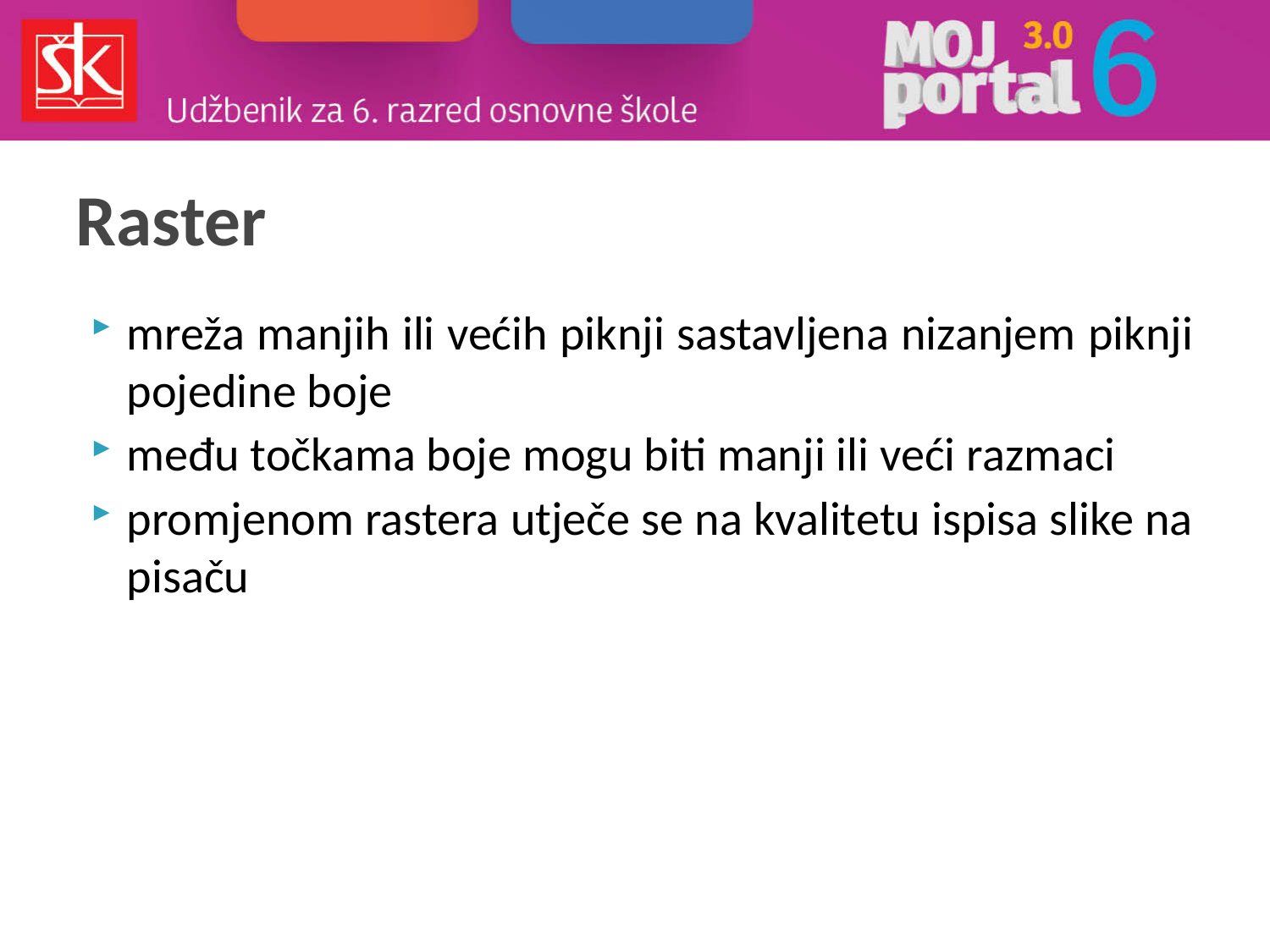

# Raster
mreža manjih ili većih piknji sastavljena nizanjem piknji pojedine boje
među točkama boje mogu biti manji ili veći razmaci
promjenom rastera utječe se na kvalitetu ispisa slike na pisaču